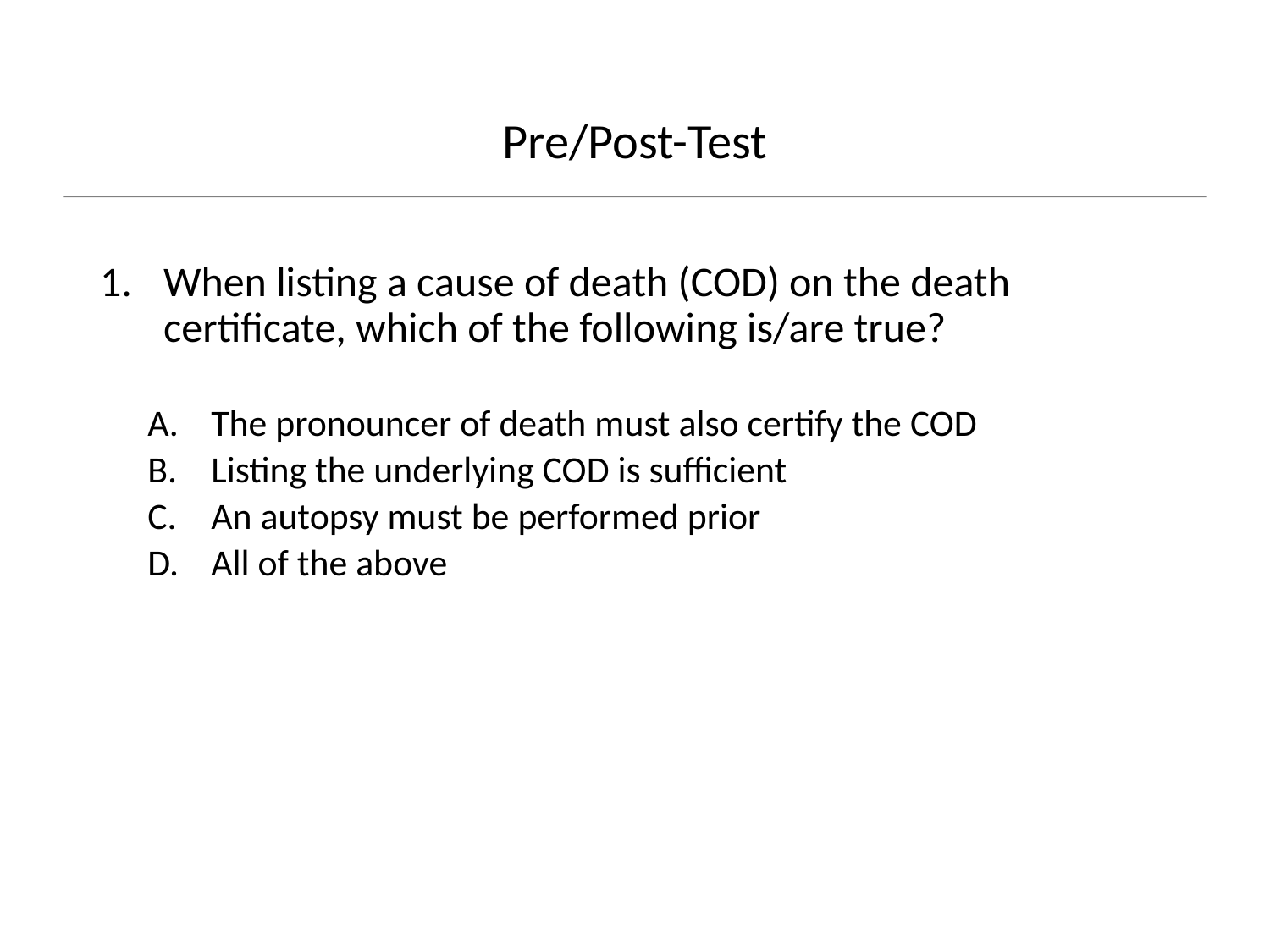

# Pre/Post-Test
When listing a cause of death (COD) on the death certificate, which of the following is/are true?

The pronouncer of death must also certify the COD
Listing the underlying COD is sufficient
An autopsy must be performed prior
All of the above